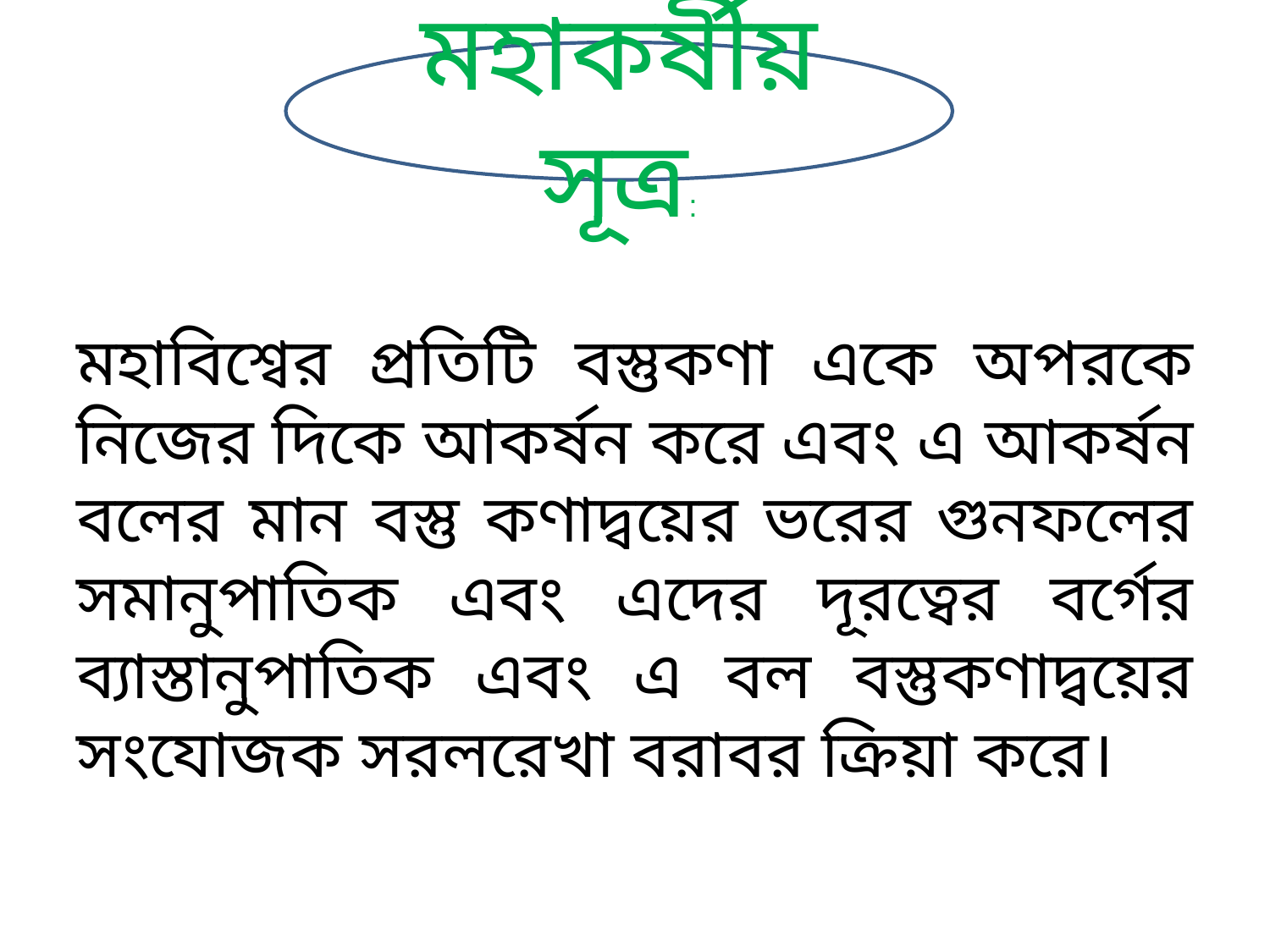

মহাকর্ষীয় সূত্র:
# মহাবিশ্বের প্রতিটি বস্তুকণা একে অপরকে নিজের দিকে আকর্ষন করে এবং এ আকর্ষন বলের মান বস্তু কণাদ্বয়ের ভরের গুনফলের সমানুপাতিক এবং এদের দূরত্বের বর্গের ব্যাস্তানুপাতিক এবং এ বল বস্তুকণাদ্বয়ের সংযোজক সরলরেখা বরাবর ক্রিয়া করে।